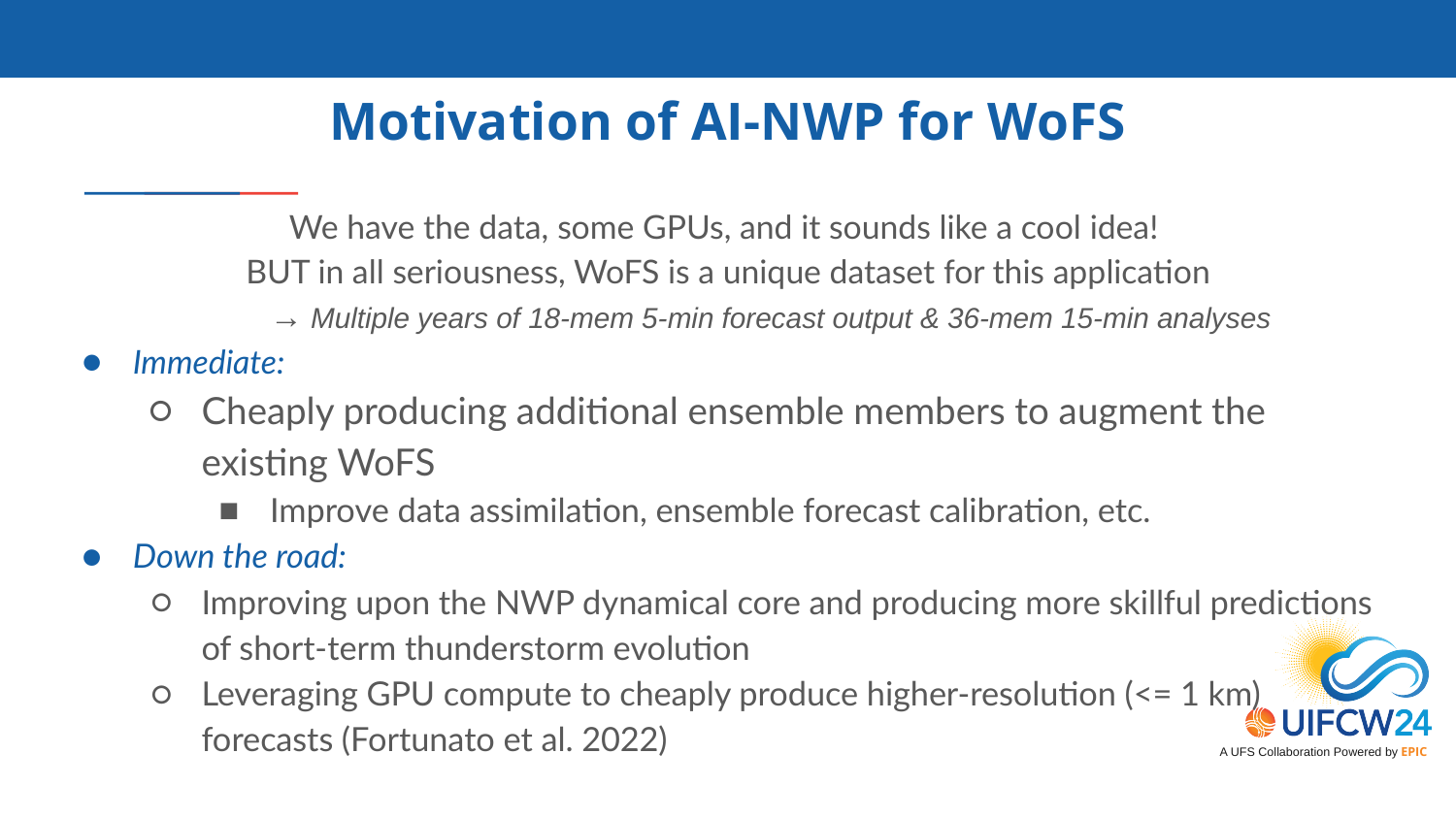

# Motivation of AI-NWP for WoFS

We have the data, some GPUs, and it sounds like a cool idea!
BUT in all seriousness, WoFS is a unique dataset for this application
→ Multiple years of 18-mem 5-min forecast output & 36-mem 15-min analyses
Immediate:
Cheaply producing additional ensemble members to augment the existing WoFS
Improve data assimilation, ensemble forecast calibration, etc.
Down the road:
Improving upon the NWP dynamical core and producing more skillful predictions of short-term thunderstorm evolution
Leveraging GPU compute to cheaply produce higher-resolution (<= 1 km) forecasts (Fortunato et al. 2022)